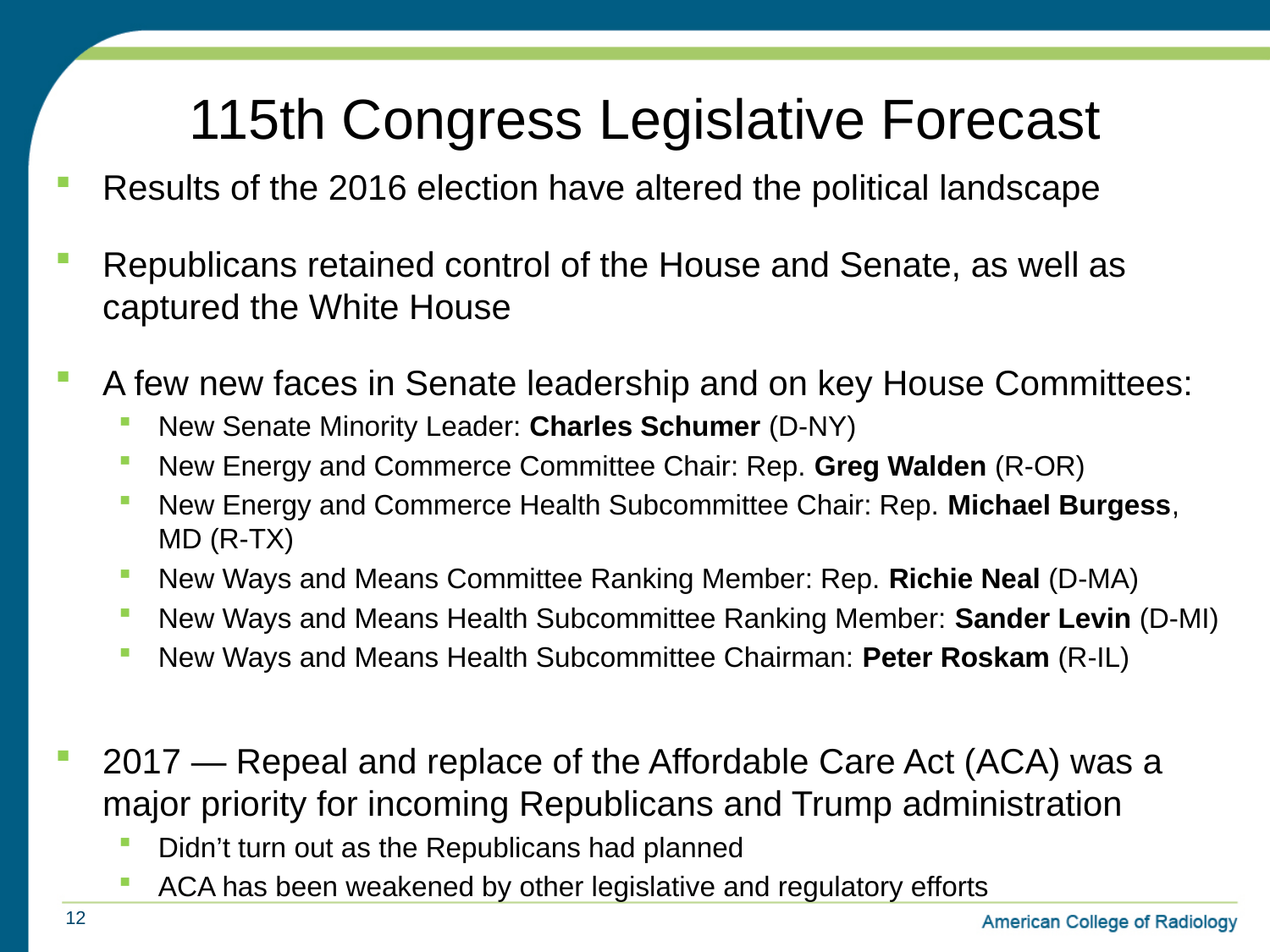

# 115th Congress Legislative Forecast
Results of the 2016 election have altered the political landscape

Republicans retained control of the House and Senate, as well as captured the White House

A few new faces in Senate leadership and on key House Committees:
New Senate Minority Leader: Charles Schumer (D-NY)
New Energy and Commerce Committee Chair: Rep. Greg Walden (R-OR)
New Energy and Commerce Health Subcommittee Chair: Rep. Michael Burgess, MD (R-TX)
New Ways and Means Committee Ranking Member: Rep. Richie Neal (D-MA)
New Ways and Means Health Subcommittee Ranking Member: Sander Levin (D-MI)
New Ways and Means Health Subcommittee Chairman: Peter Roskam (R-IL)

2017 — Repeal and replace of the Affordable Care Act (ACA) was a major priority for incoming Republicans and Trump administration
Didn’t turn out as the Republicans had planned
ACA has been weakened by other legislative and regulatory efforts

12